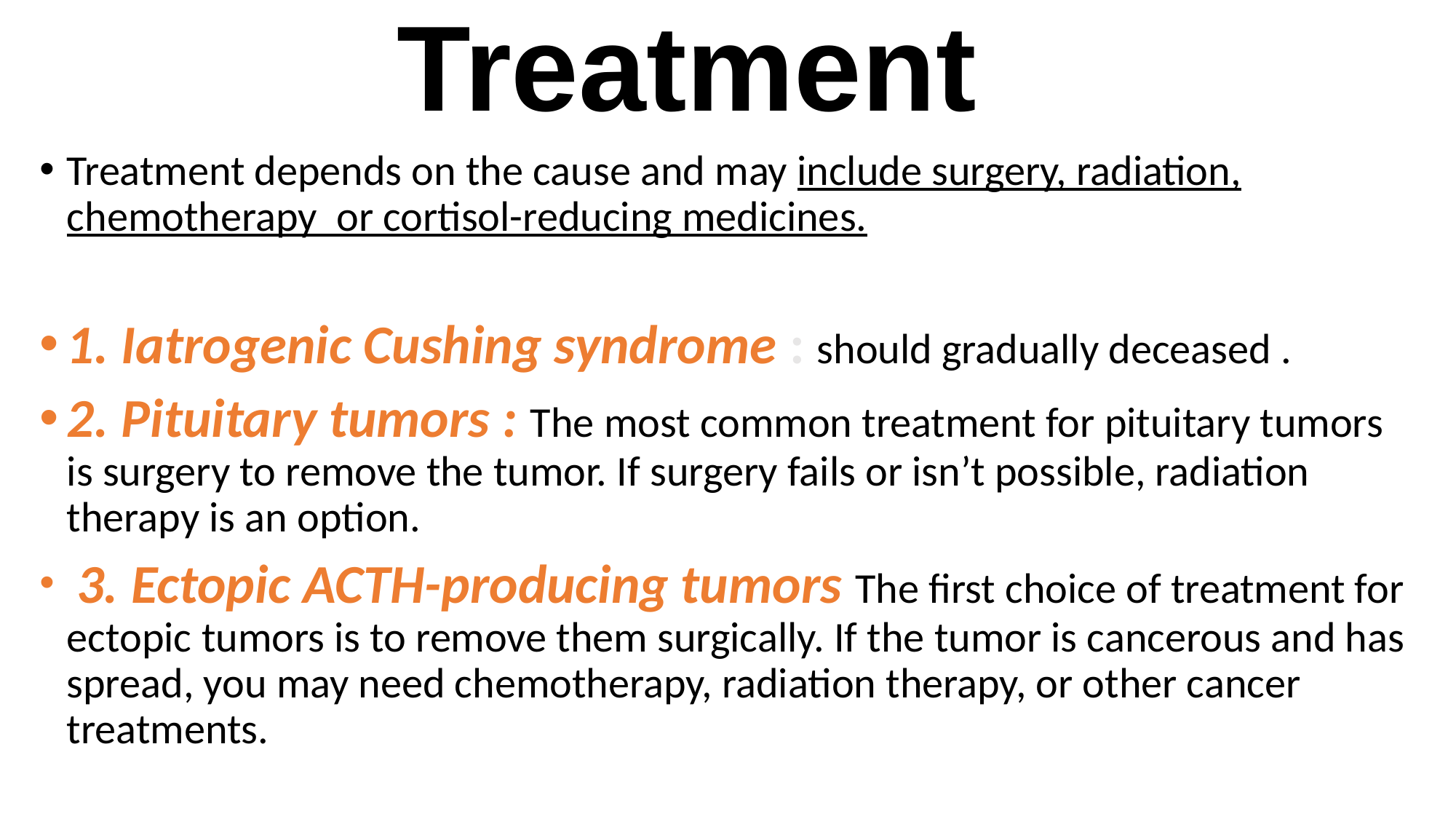

# Treatment
Treatment depends on the cause and may include surgery, radiation, chemotherapy  or cortisol-reducing medicines.

1. Iatrogenic Cushing syndrome : should gradually deceased .
2. Pituitary tumors : The most common treatment for pituitary tumors is surgery to remove the tumor. If surgery fails or isn’t possible, radiation therapy is an option.
 3. Ectopic ACTH-producing tumors The first choice of treatment for ectopic tumors is to remove them surgically. If the tumor is cancerous and has spread, you may need chemotherapy, radiation therapy, or other cancer treatments.